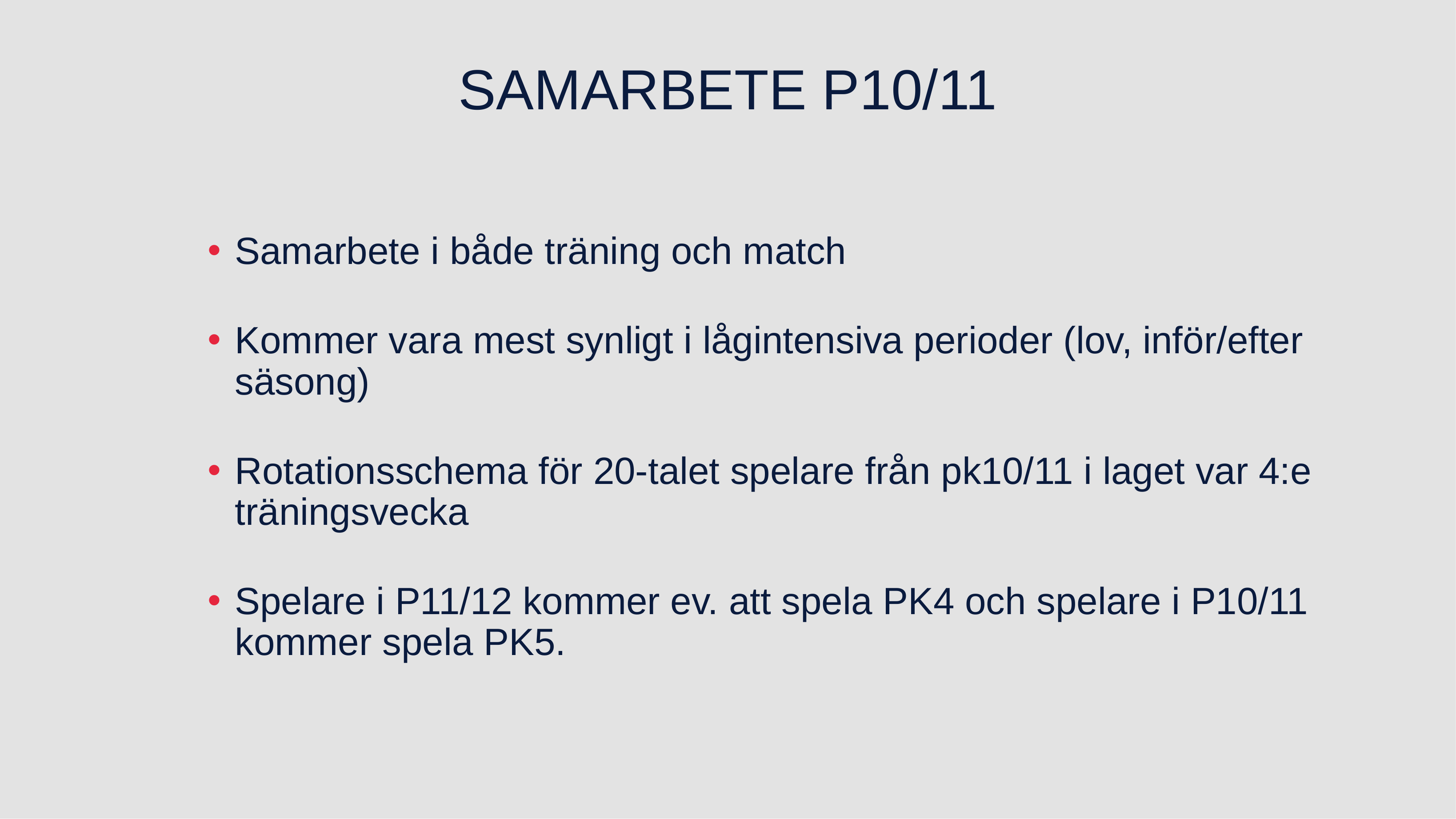

# samarbete p10/11
Samarbete i både träning och match

Kommer vara mest synligt i lågintensiva perioder (lov, inför/efter säsong)

Rotationsschema för 20-talet spelare från pk10/11 i laget var 4:e träningsvecka

Spelare i P11/12 kommer ev. att spela PK4 och spelare i P10/11 kommer spela PK5.